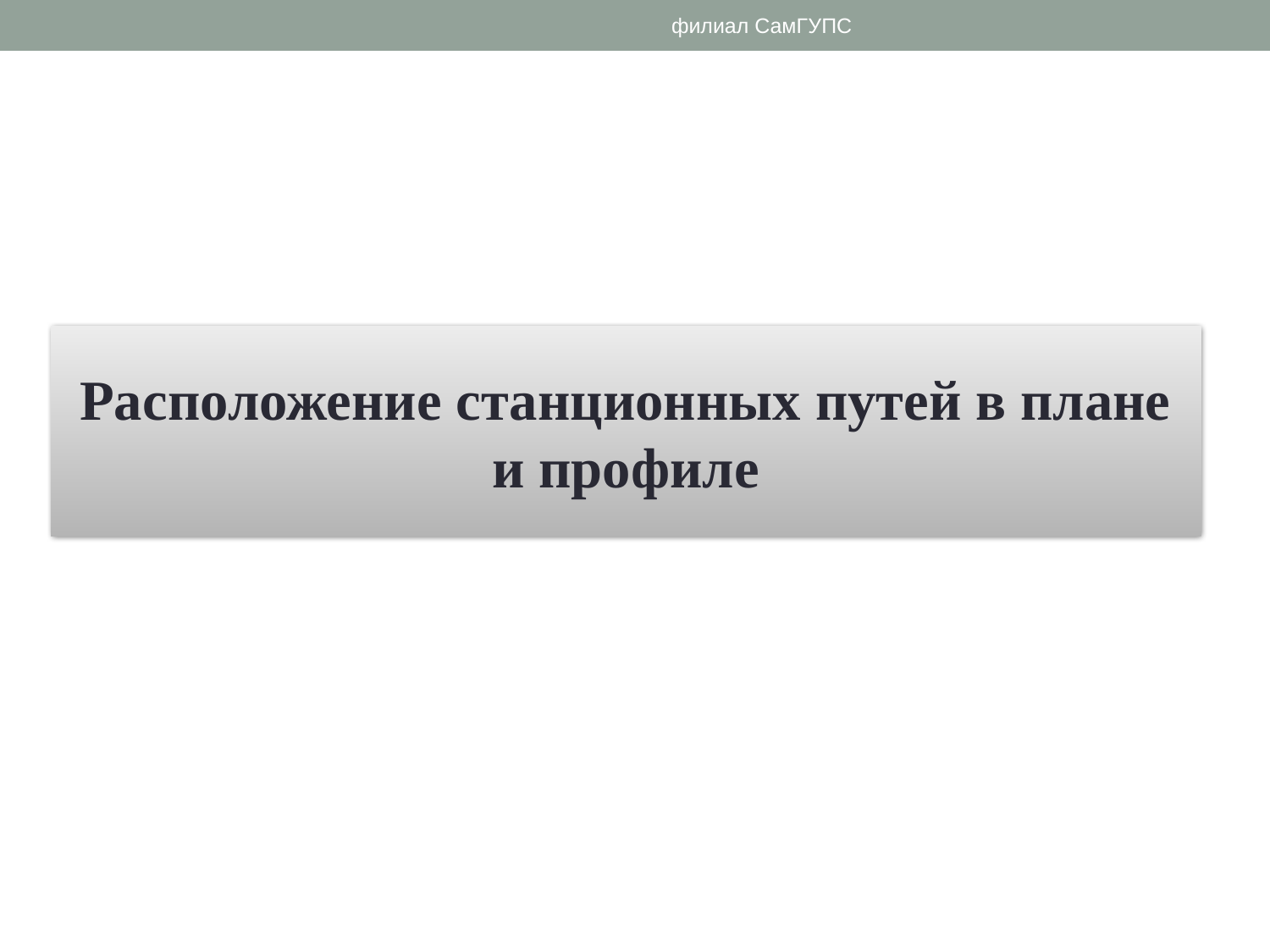

филиал СамГУПС
10
Расположение станционных путей в плане и профиле